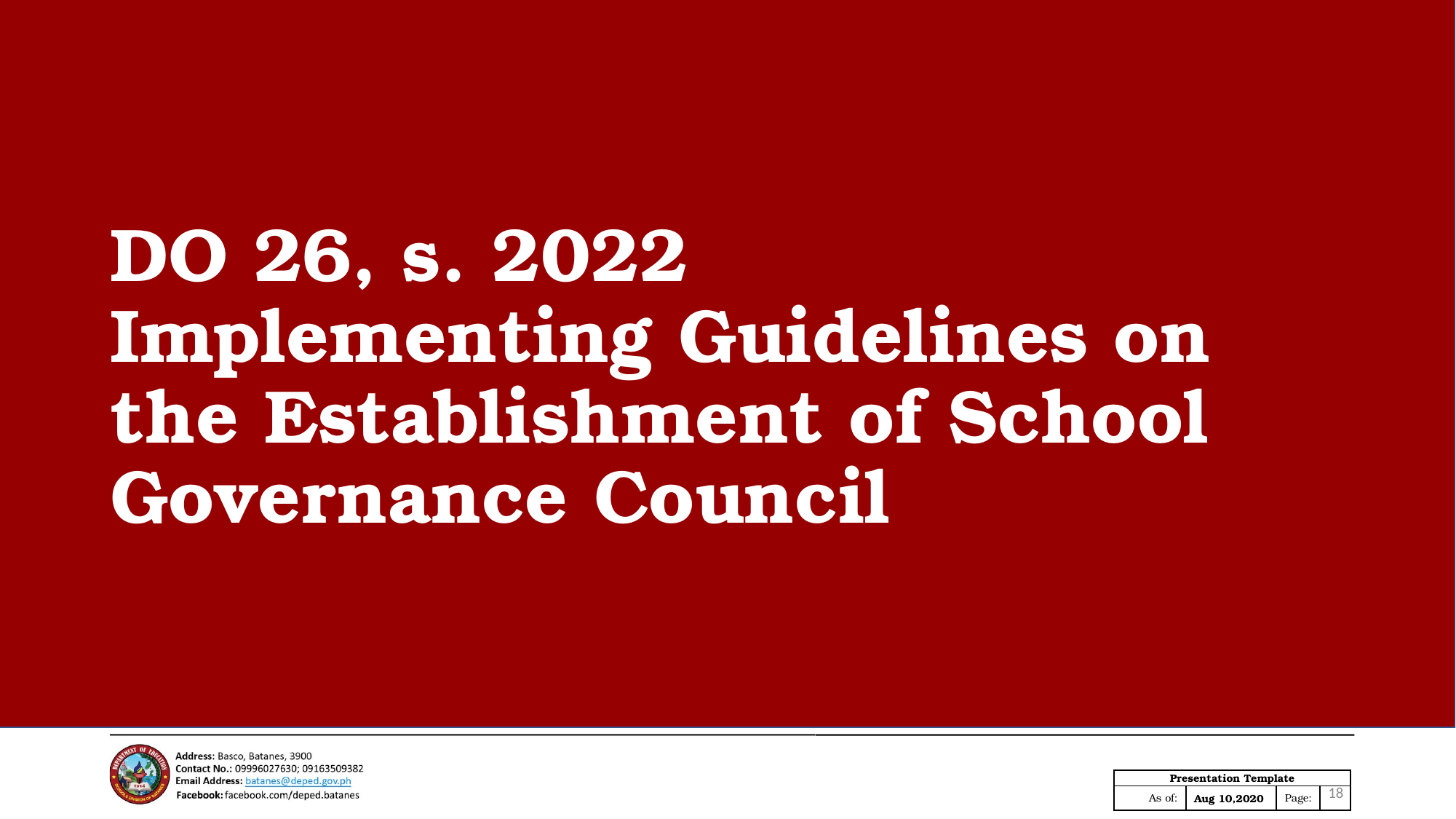

# DO 26, s. 2022 Implementing Guidelines on the Establishment of School Governance Council